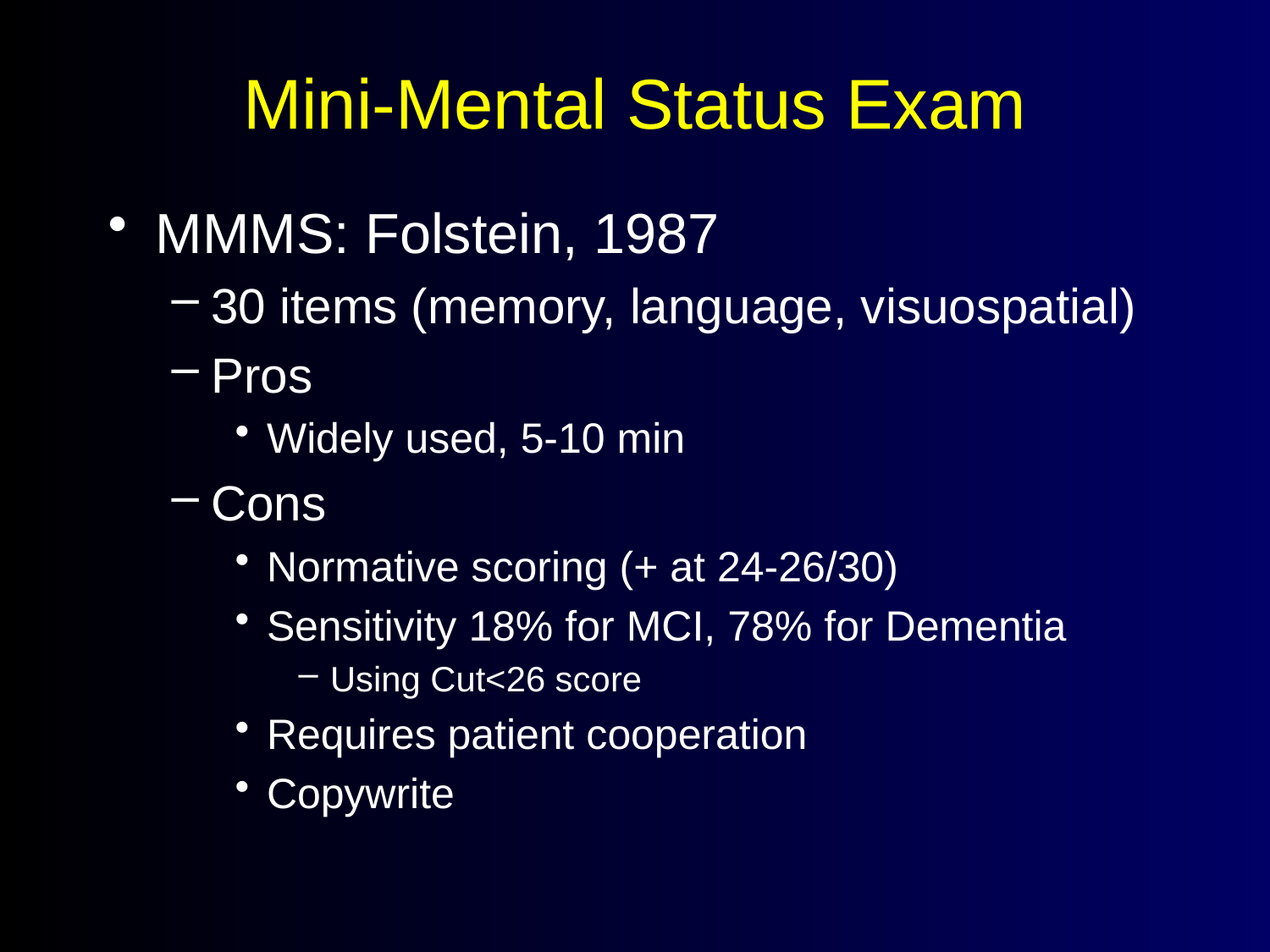

# Mini-Mental Status Exam
MMMS: Folstein, 1987
30 items (memory, language, visuospatial)
Pros
Widely used, 5-10 min
Cons
Normative scoring (+ at 24-26/30)
Sensitivity 18% for MCI, 78% for Dementia
Using Cut<26 score
Requires patient cooperation
Copywrite